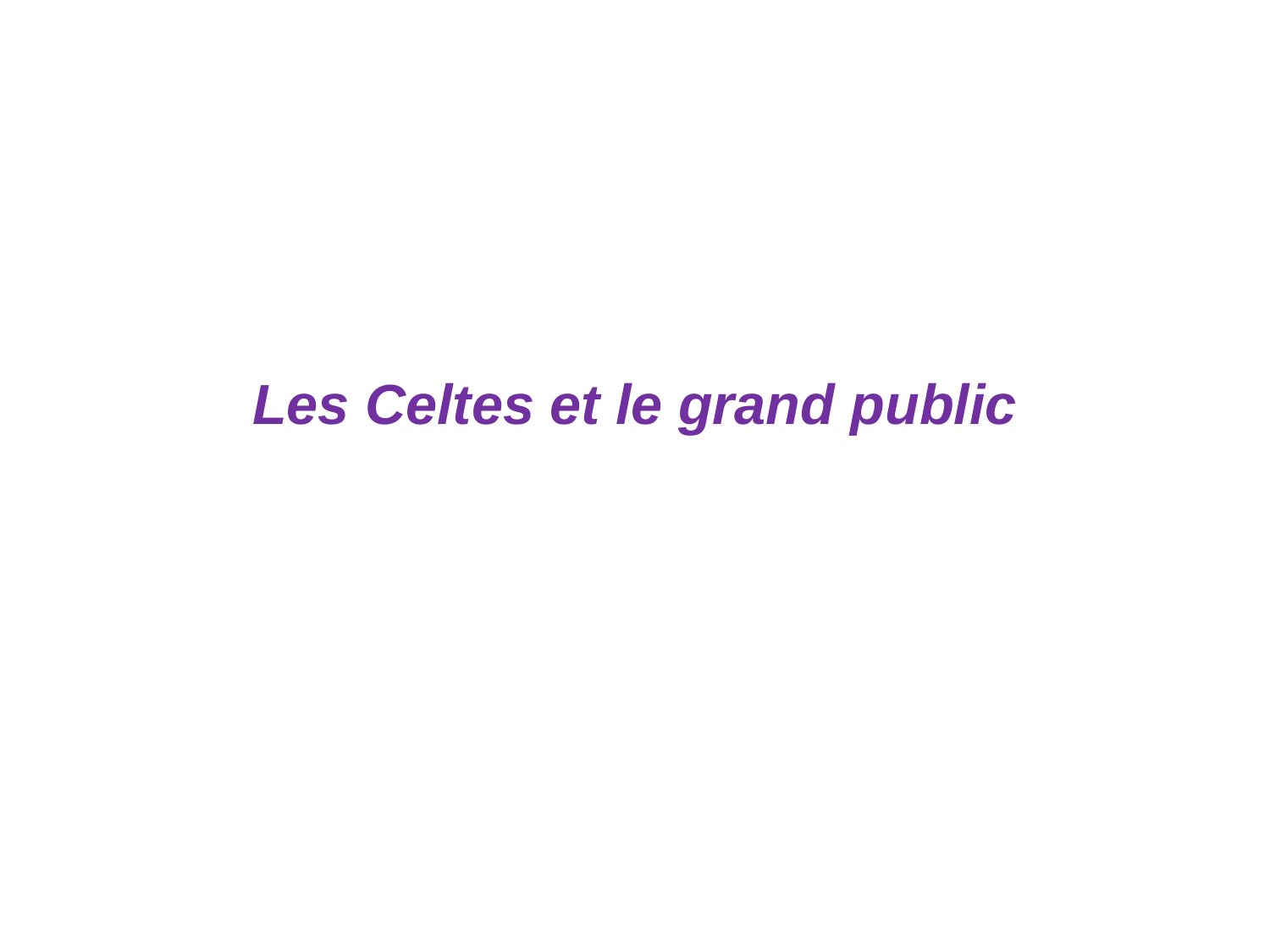

#

Les Celtes et le grand public